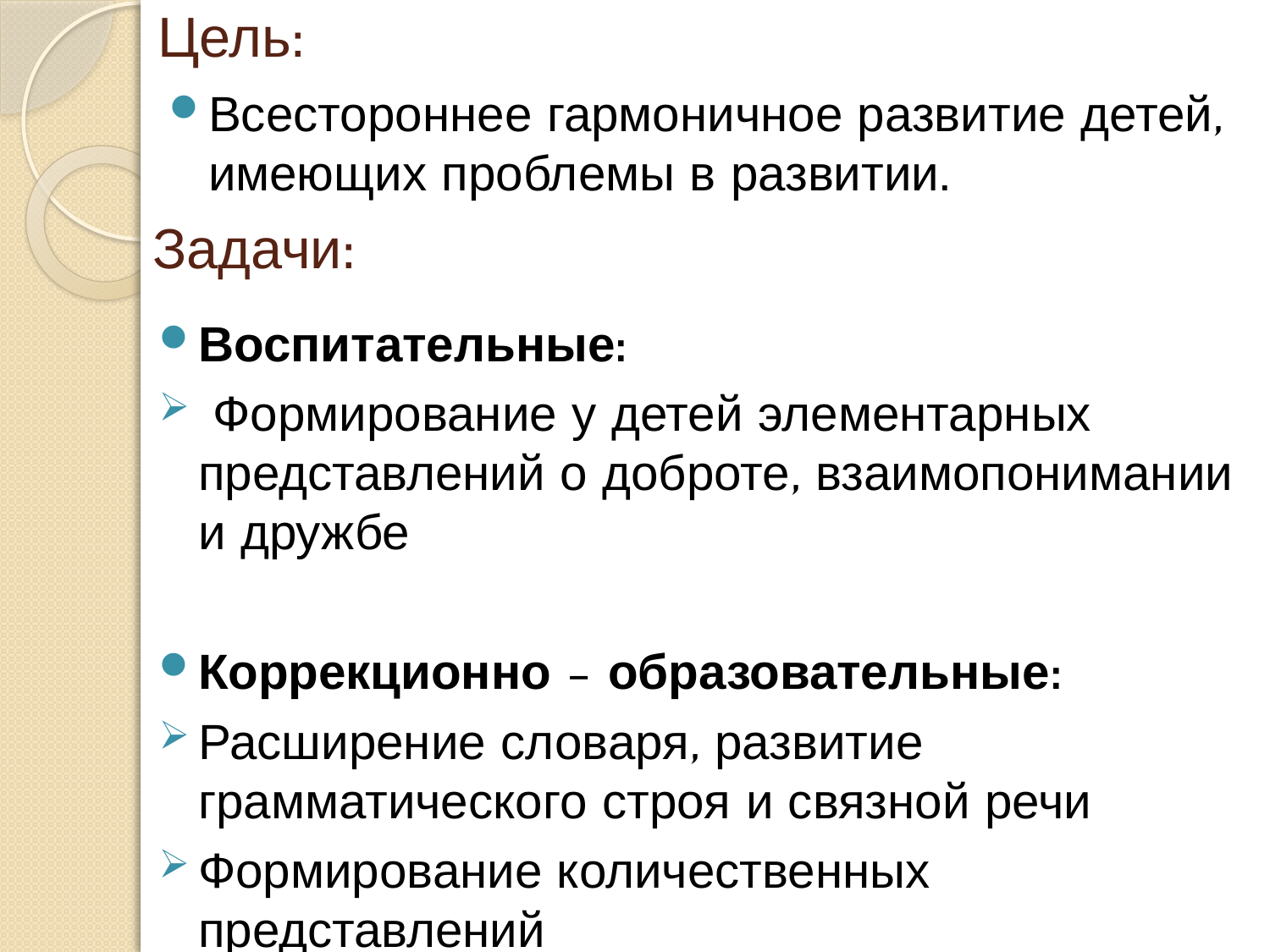

# Цель:
Всестороннее гармоничное развитие детей, имеющих проблемы в развитии.
Задачи:
Воспитательные:
 Формирование у детей элементарных представлений о доброте, взаимопонимании и дружбе

Коррекционно – образовательные:
Расширение словаря, развитие грамматического строя и связной речи
Формирование количественных представлений